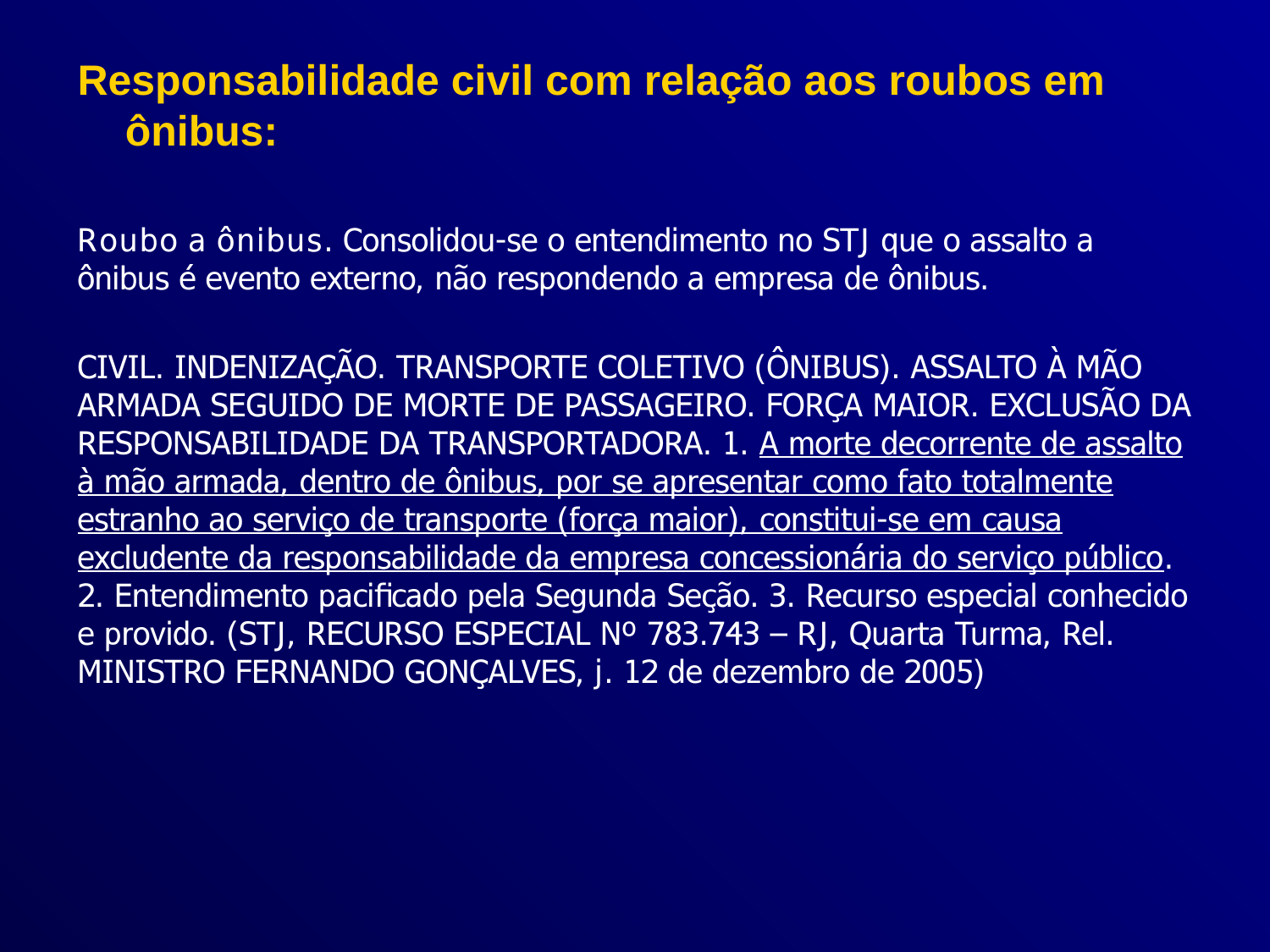

Responsabilidade civil com relação aos roubos em ônibus:

Roubo a ônibus. Consolidou-se o entendimento no STJ que o assalto a ônibus é evento externo, não respondendo a empresa de ônibus.

CIVIL. INDENIZAÇÃO. TRANSPORTE COLETIVO (ÔNIBUS). ASSALTO À MÃO ARMADA SEGUIDO DE MORTE DE PASSAGEIRO. FORÇA MAIOR. EXCLUSÃO DA RESPONSABILIDADE DA TRANSPORTADORA. 1. A morte decorrente de assalto à mão armada, dentro de ônibus, por se apresentar como fato totalmente estranho ao serviço de transporte (força maior), constitui-se em causa excludente da responsabilidade da empresa concessionária do serviço público. 2. Entendimento pacificado pela Segunda Seção. 3. Recurso especial conhecido e provido. (STJ, RECURSO ESPECIAL Nº 783.743 – RJ, Quarta Turma, Rel. MINISTRO FERNANDO GONÇALVES, j. 12 de dezembro de 2005)